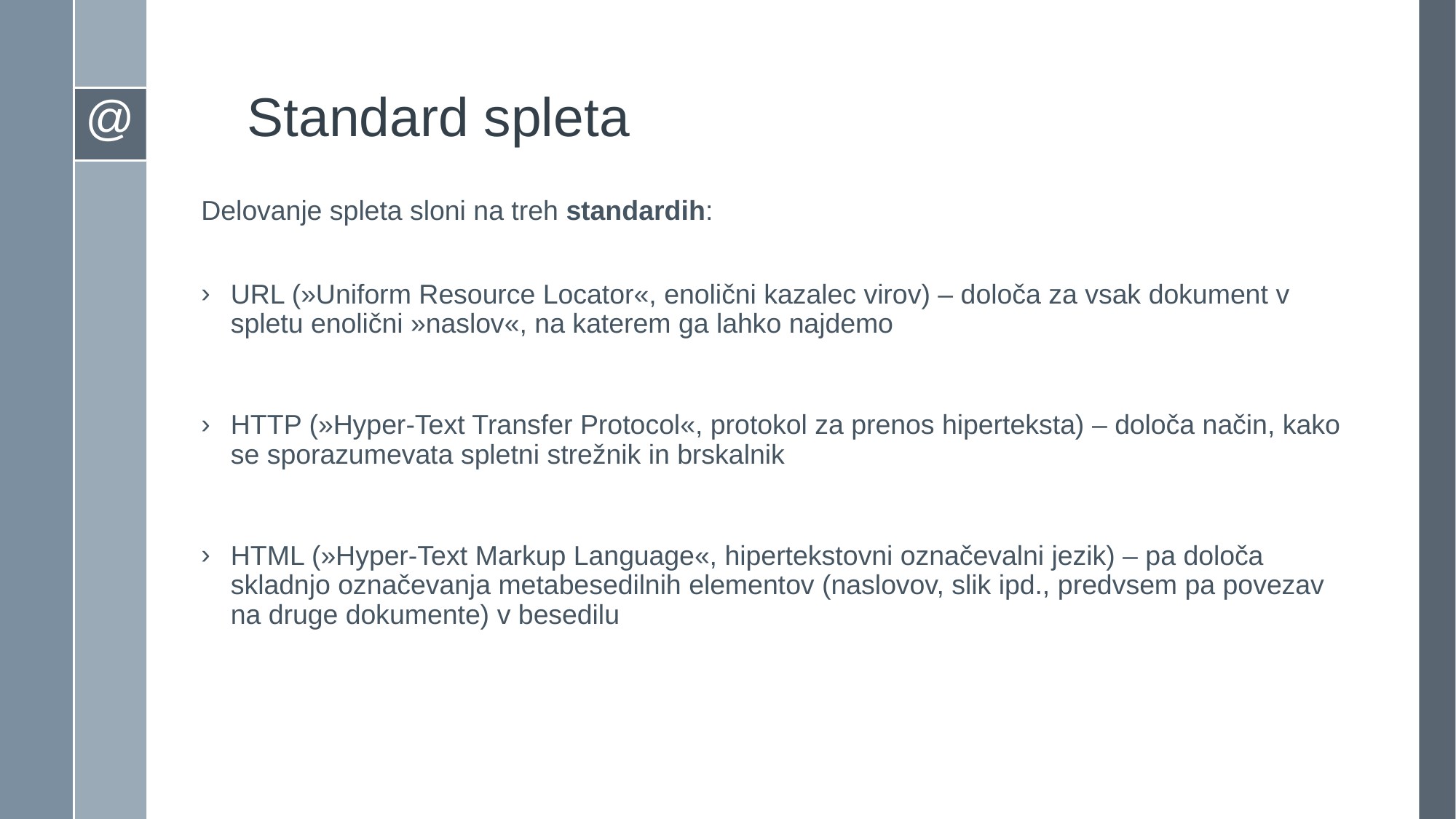

# Standard spleta
Delovanje spleta sloni na treh standardih:
URL (»Uniform Resource Locator«, enolični kazalec virov) – določa za vsak dokument v spletu enolični »naslov«, na katerem ga lahko najdemo

HTTP (»Hyper-Text Transfer Protocol«, protokol za prenos hiperteksta) – določa način, kako se sporazumevata spletni strežnik in brskalnik

HTML (»Hyper-Text Markup Language«, hipertekstovni označevalni jezik) – pa določa skladnjo označevanja metabesedilnih elementov (naslovov, slik ipd., predvsem pa povezav na druge dokumente) v besedilu